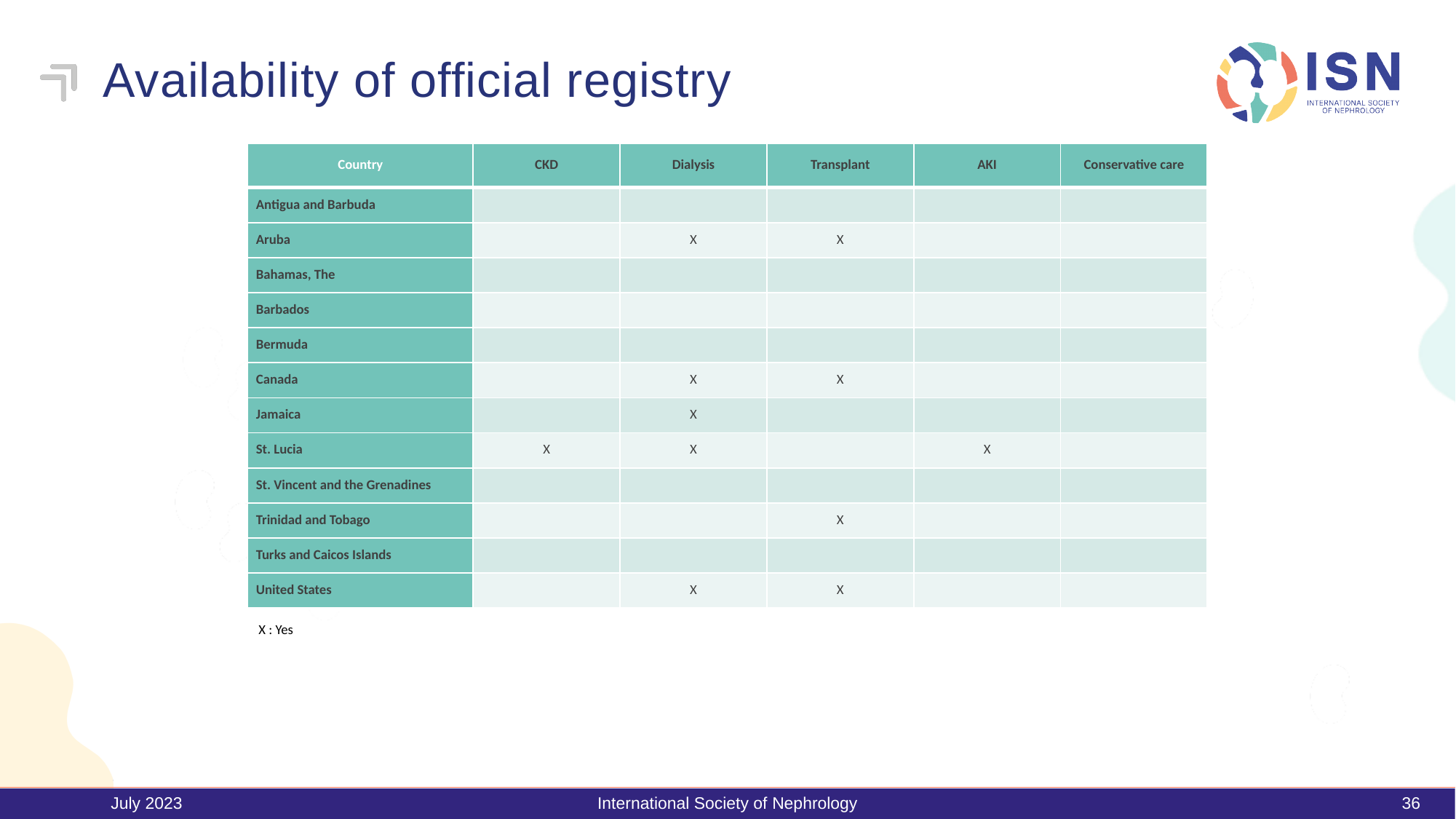

# Availability of official registry
| Country | CKD | Dialysis | Transplant | AKI | Conservative care |
| --- | --- | --- | --- | --- | --- |
| Antigua and Barbuda |  |  |  |  |  |
| Aruba |  | X | X |  |  |
| Bahamas, The |  |  |  |  |  |
| Barbados |  |  |  |  |  |
| Bermuda |  |  |  |  |  |
| Canada |  | X | X |  |  |
| Jamaica |  | X |  |  |  |
| St. Lucia | X | X |  | X |  |
| St. Vincent and the Grenadines |  |  |  |  |  |
| Trinidad and Tobago |  |  | X |  |  |
| Turks and Caicos Islands |  |  |  |  |  |
| United States |  | X | X |  |  |
X : Yes
July 2023
International Society of Nephrology
36